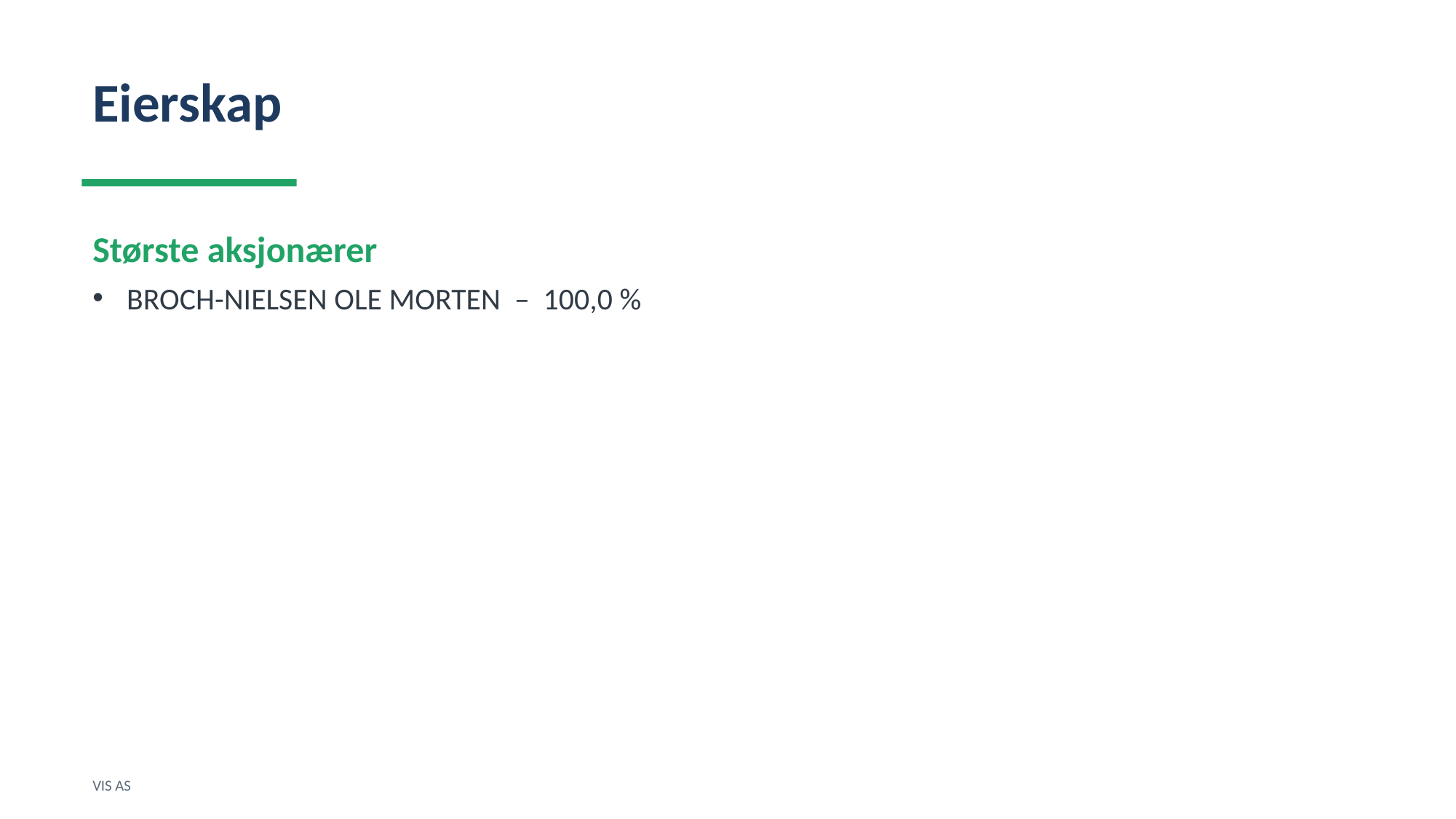

Eierskap

Største aksjonærer
BROCH-NIELSEN OLE MORTEN  –  100,0 %
VIS AS